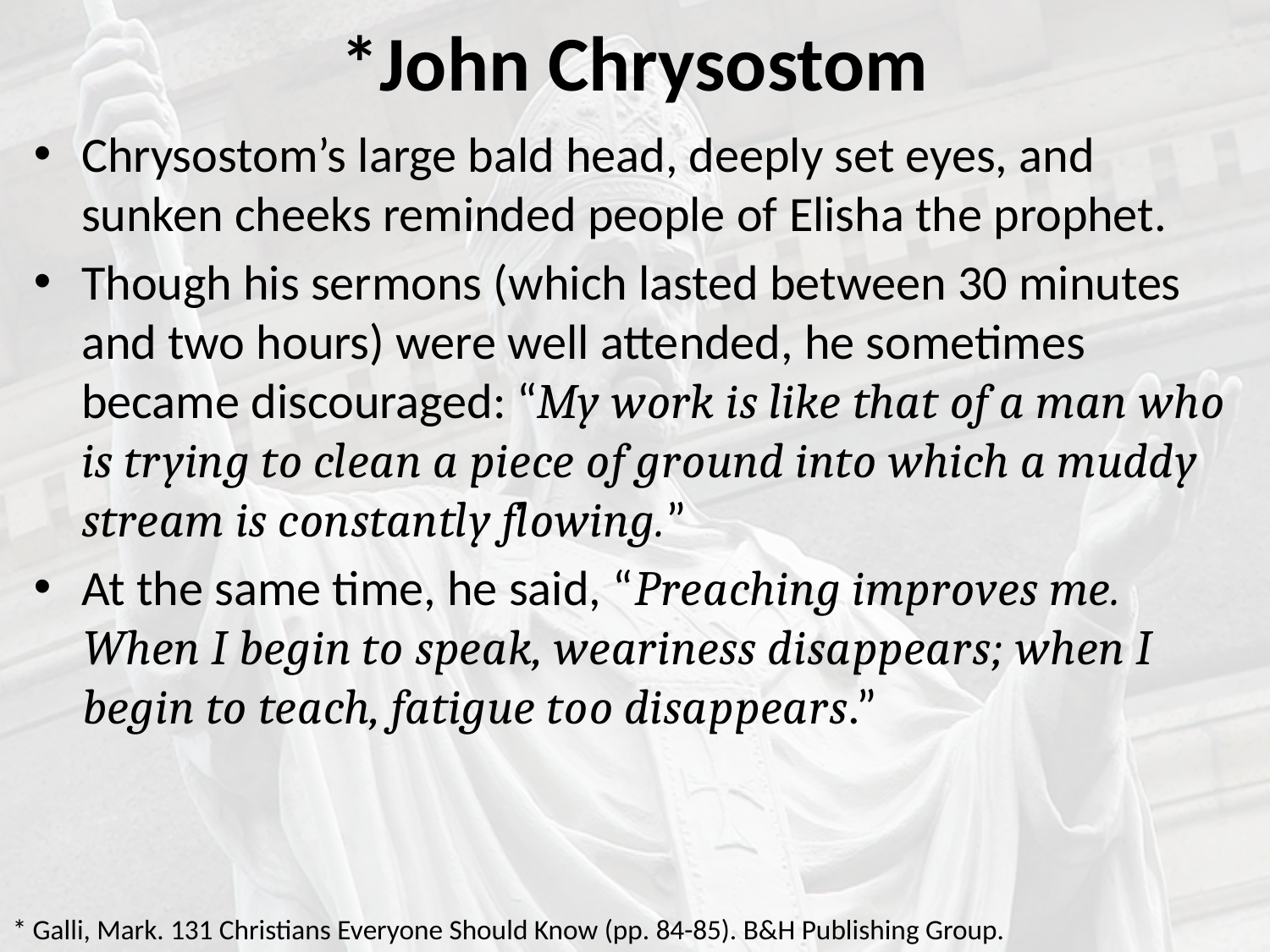

# *John Chrysostom
Chrysostom’s large bald head, deeply set eyes, and sunken cheeks reminded people of Elisha the prophet.
Though his sermons (which lasted between 30 minutes and two hours) were well attended, he sometimes became discouraged: “My work is like that of a man who is trying to clean a piece of ground into which a muddy stream is constantly flowing.”
At the same time, he said, “Preaching improves me. When I begin to speak, weariness disappears; when I begin to teach, fatigue too disappears.”
* Galli, Mark. 131 Christians Everyone Should Know (pp. 84-85). B&H Publishing Group.